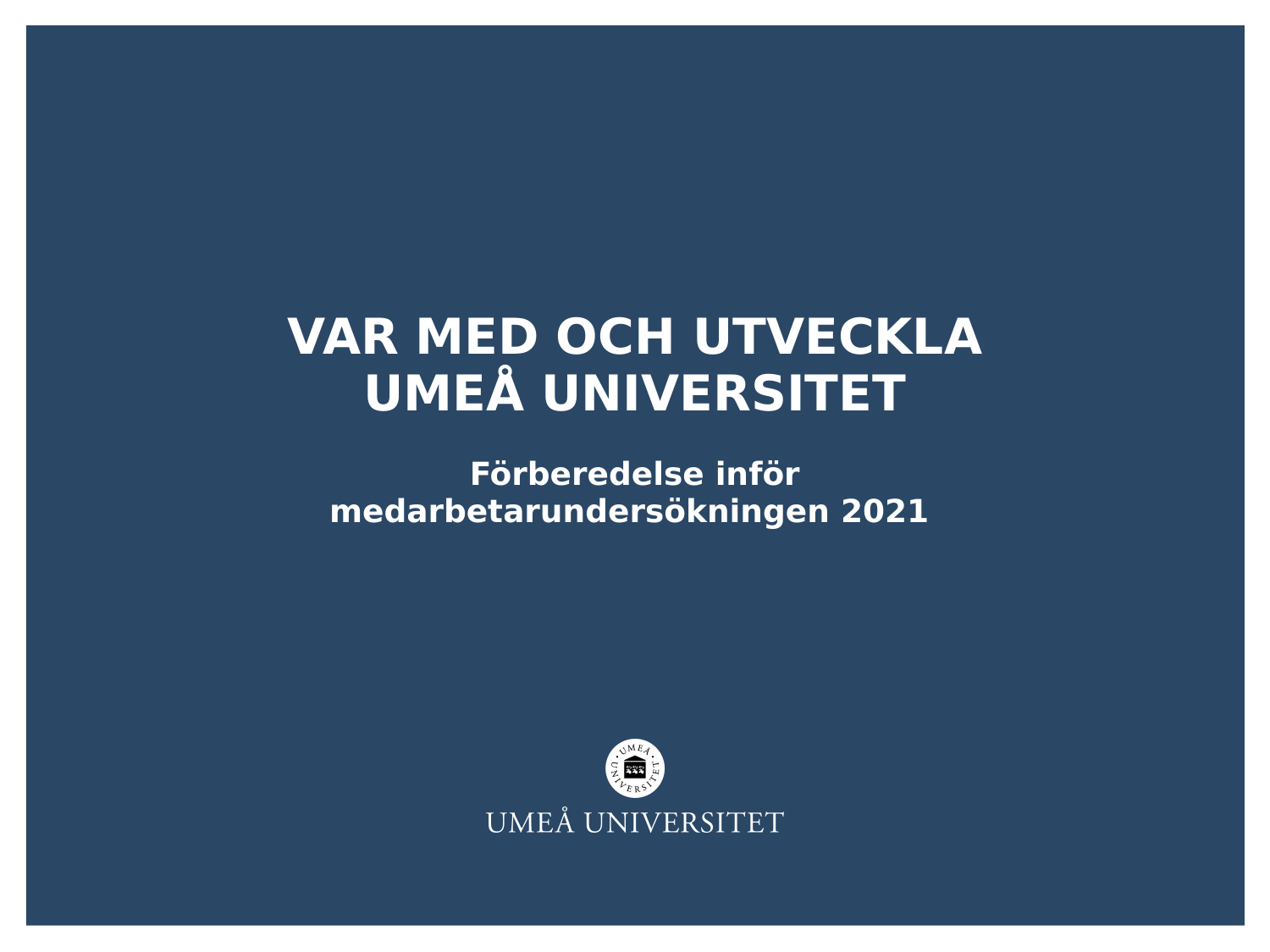

# Var med och utveckla Umeå universitet
Förberedelse inför medarbetarundersökningen 2021